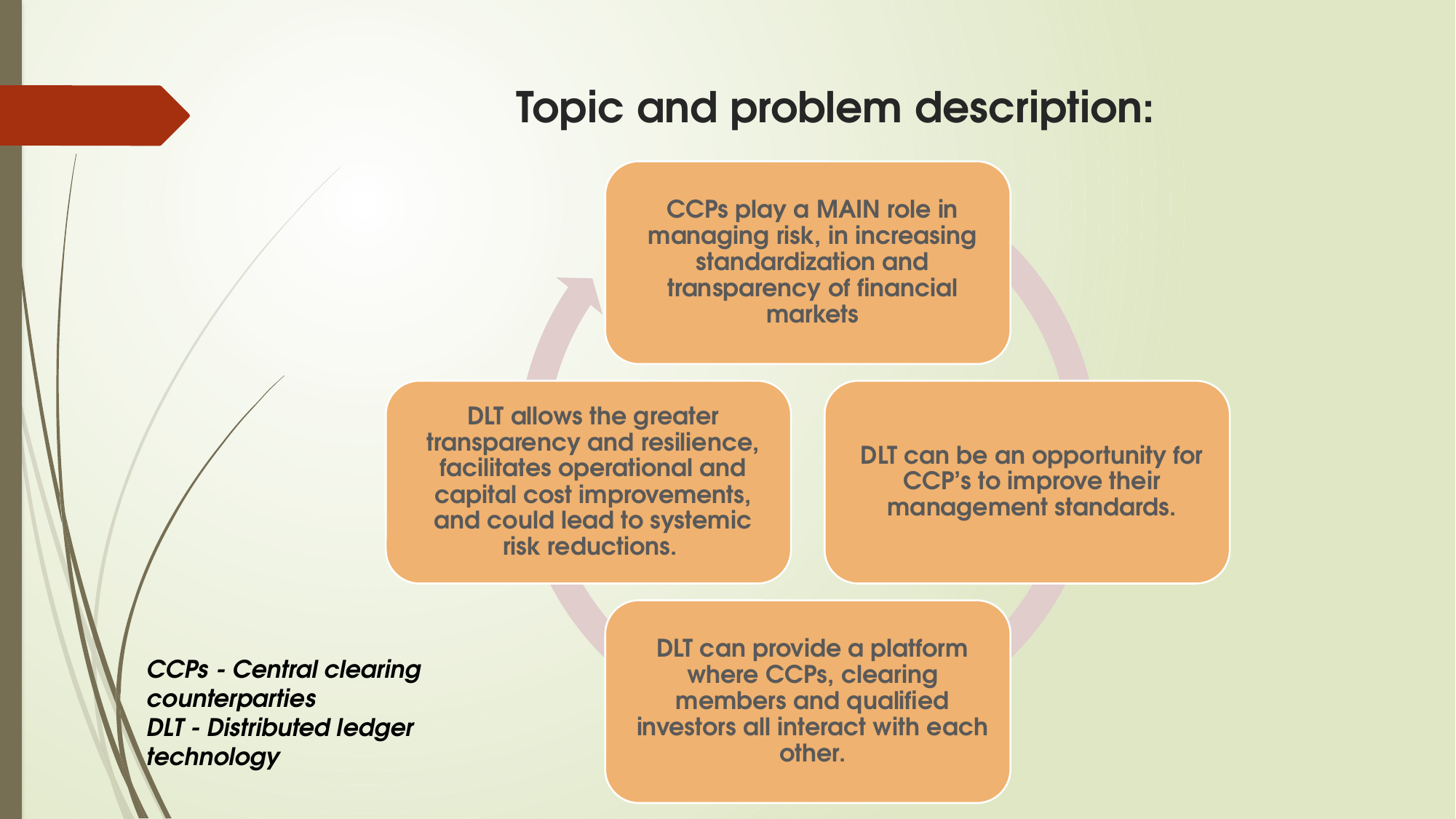

# Topic and problem description:
CCPs play a MAIN role in managing risk, in increasing standardization and transparency of financial markets
DLT can be an opportunity for CCP’s to improve their management standards.
DLT can provide a platform where CCPs, clearing members and qualified investors all interact with each other.
DLT allows the greater transparency and resilience, facilitates operational and capital cost improvements, and could lead to systemic risk reductions.

CCPs - Central clearing counterparties
DLT - Distributed ledger technology